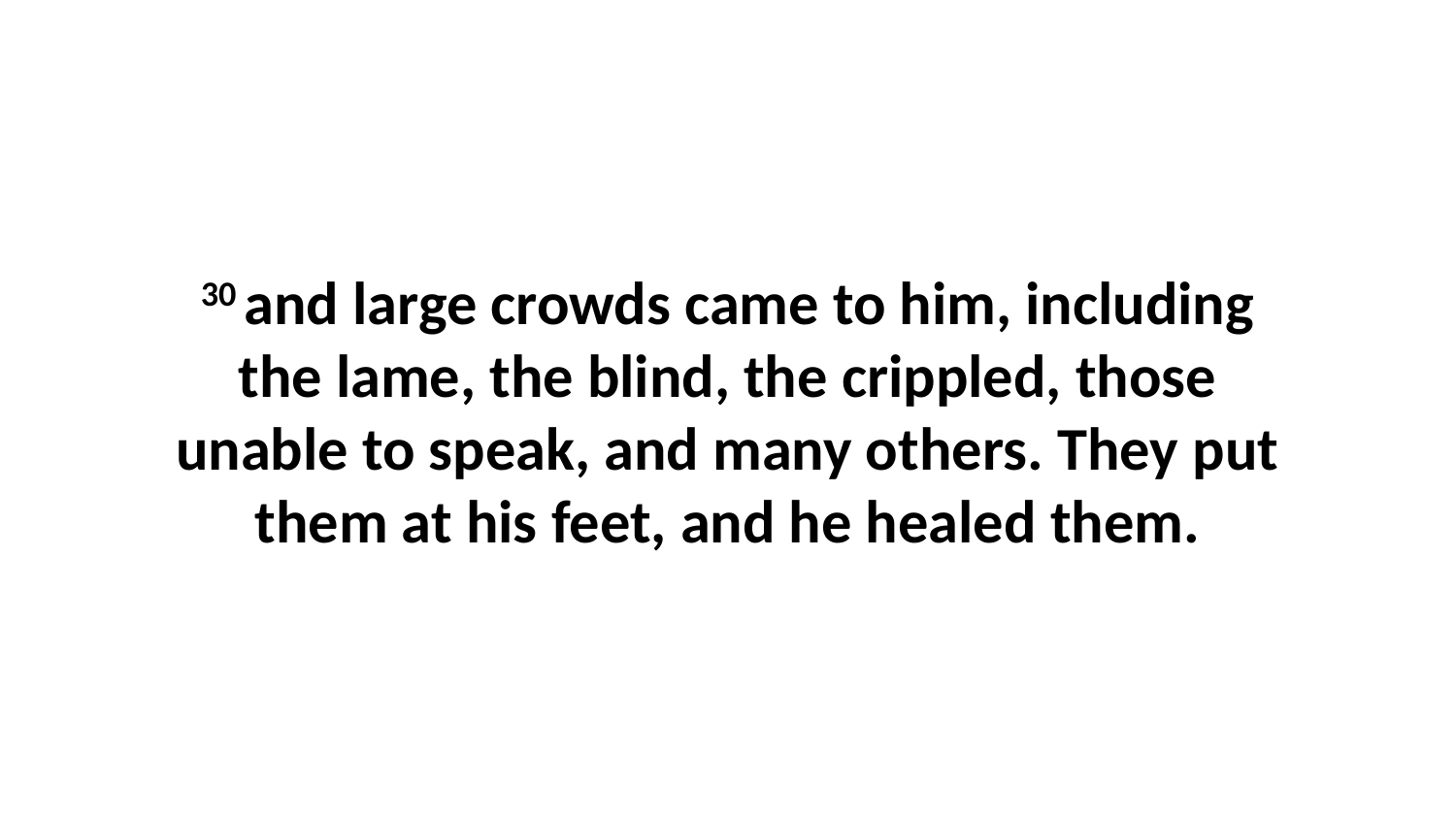

30 and large crowds came to him, including the lame, the blind, the crippled, those unable to speak, and many others. They put them at his feet, and he healed them.